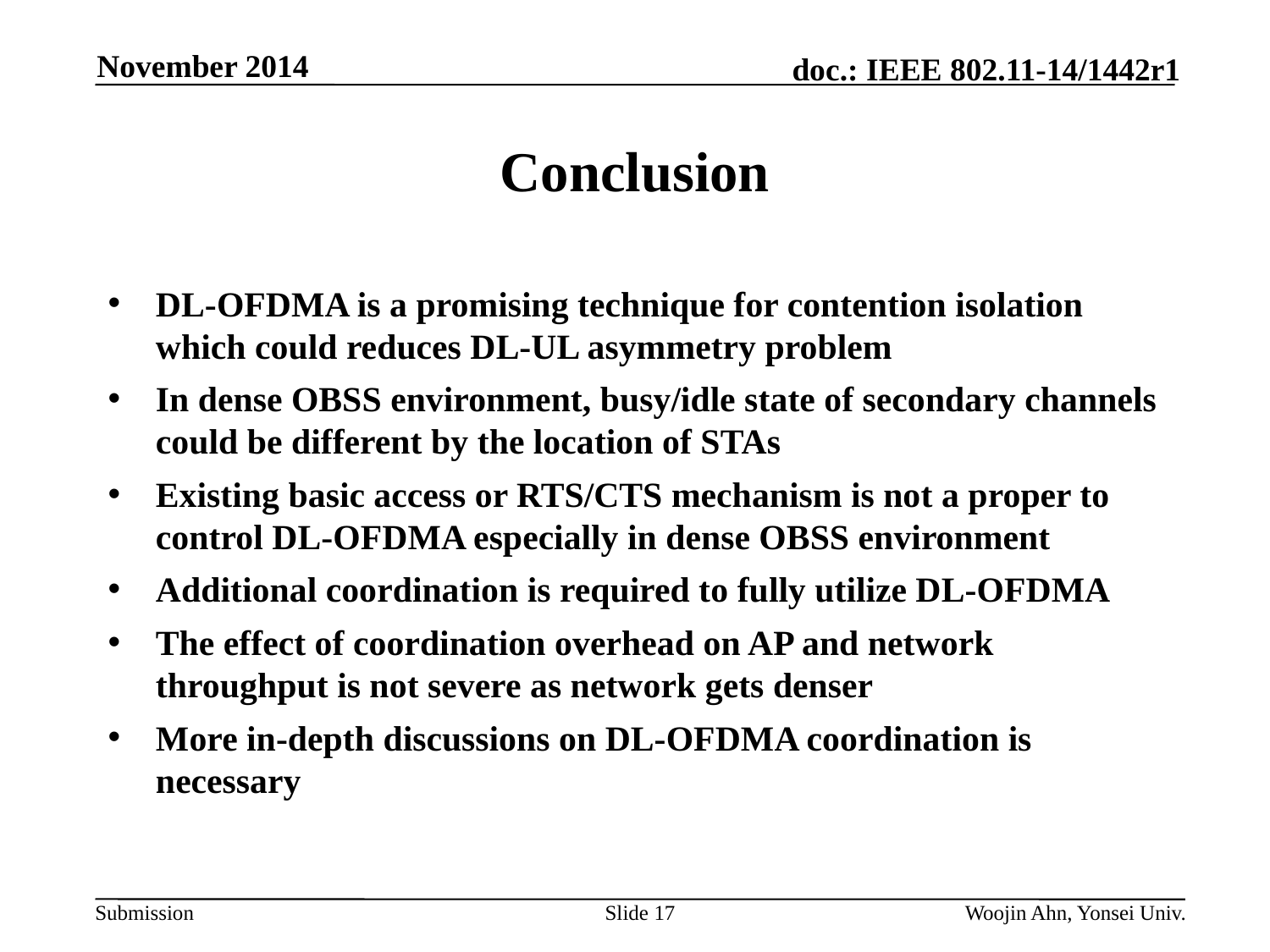

November 2014
# Conclusion
DL-OFDMA is a promising technique for contention isolation which could reduces DL-UL asymmetry problem
In dense OBSS environment, busy/idle state of secondary channels could be different by the location of STAs
Existing basic access or RTS/CTS mechanism is not a proper to control DL-OFDMA especially in dense OBSS environment
Additional coordination is required to fully utilize DL-OFDMA
The effect of coordination overhead on AP and network throughput is not severe as network gets denser
More in-depth discussions on DL-OFDMA coordination is necessary

Slide 17
Woojin Ahn, Yonsei Univ.